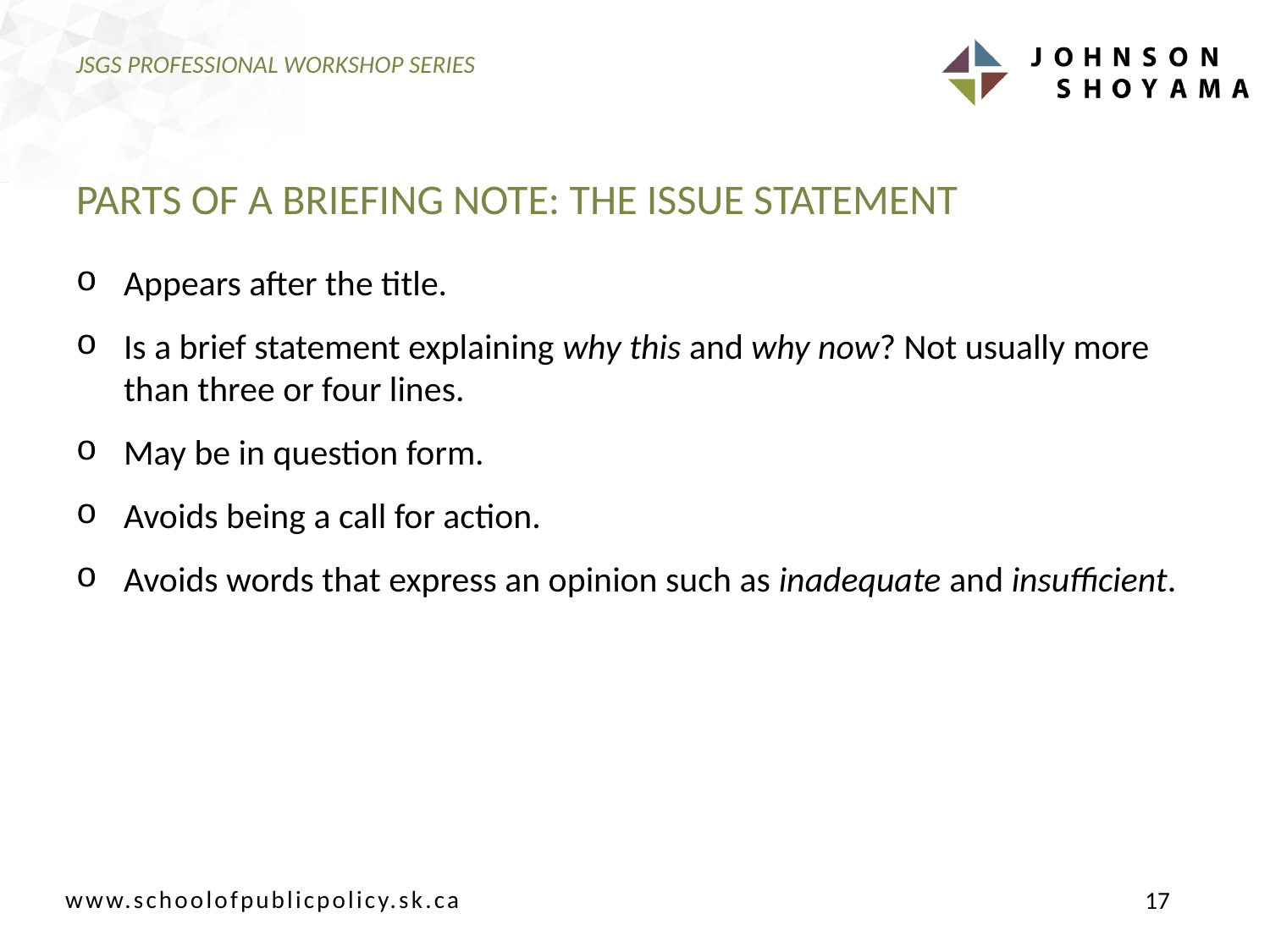

# JSGS PROFESSIONAL WORKSHOP SERIES
PARTS OF A BRIEFING NOTE: THE ISSUE STATEMENT
Appears after the title.
Is a brief statement explaining why this and why now? Not usually more than three or four lines.
May be in question form.
Avoids being a call for action.
Avoids words that express an opinion such as inadequate and insufficient.

17